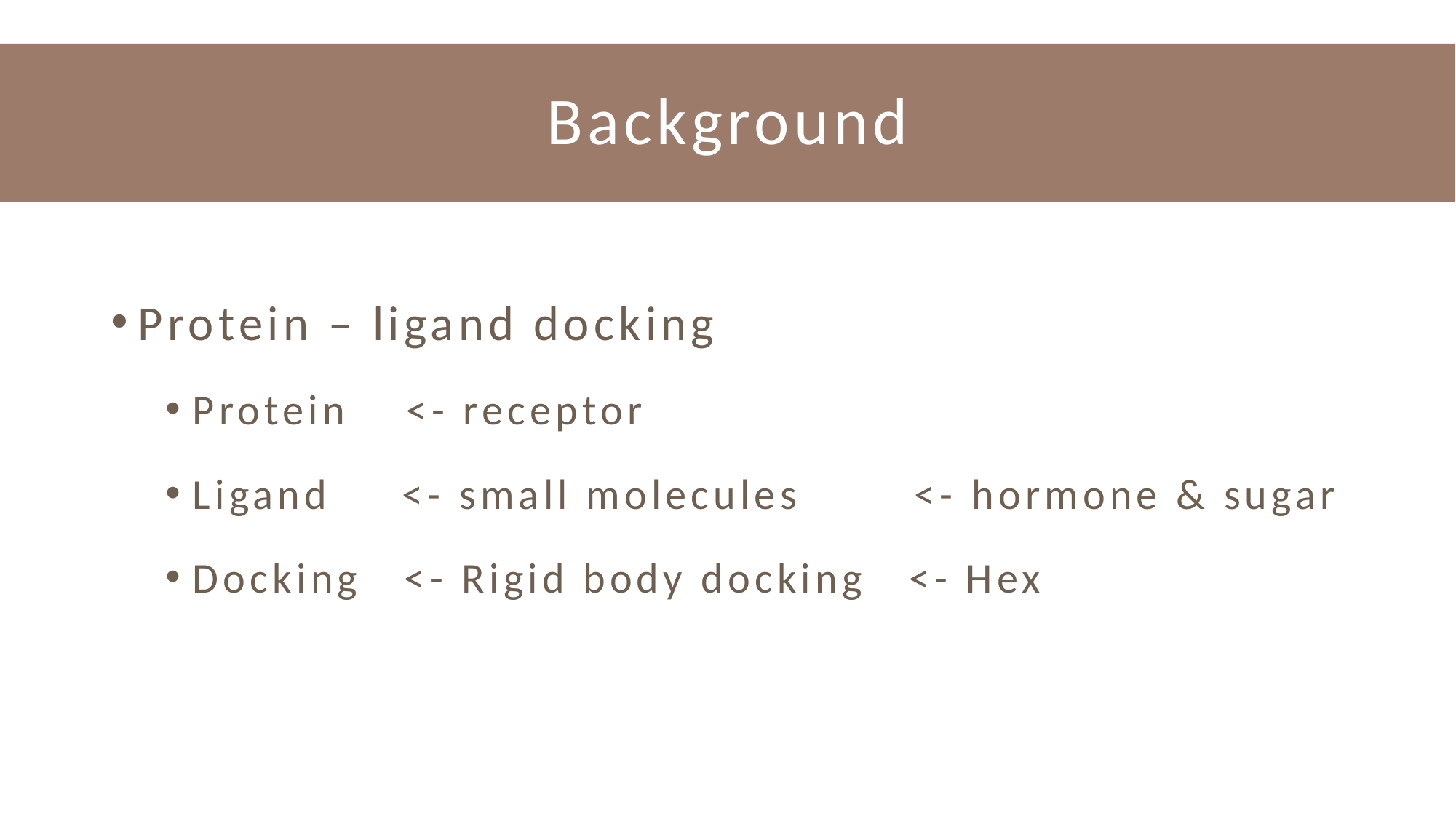

# Background
Protein – ligand docking
Protein    <- receptor
Ligand     <- small molecules        <- hormone & sugar
Docking   <- Rigid body docking   <- Hex